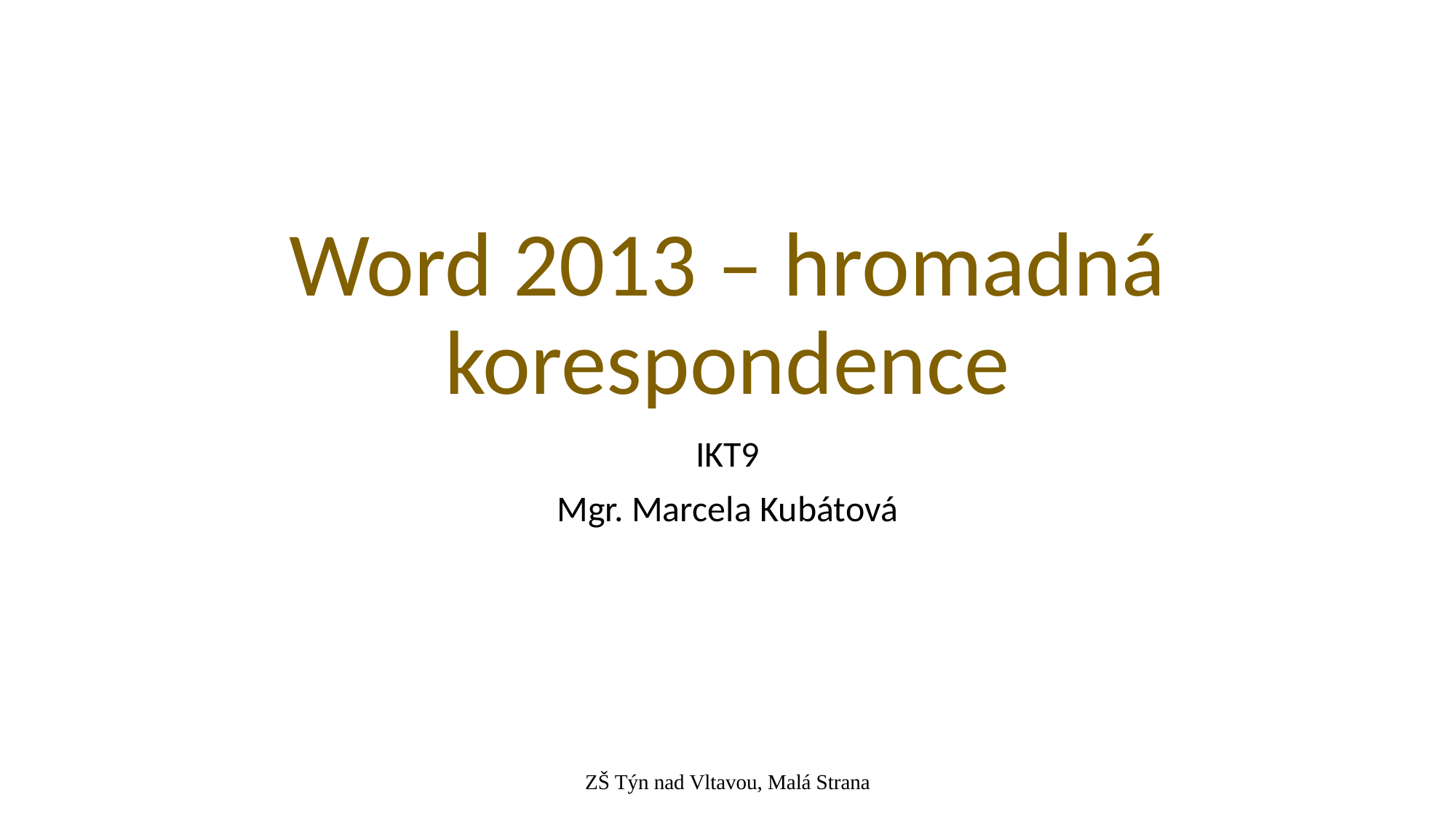

# Word 2013 – hromadná korespondence
IKT9
Mgr. Marcela Kubátová
ZŠ Týn nad Vltavou, Malá Strana